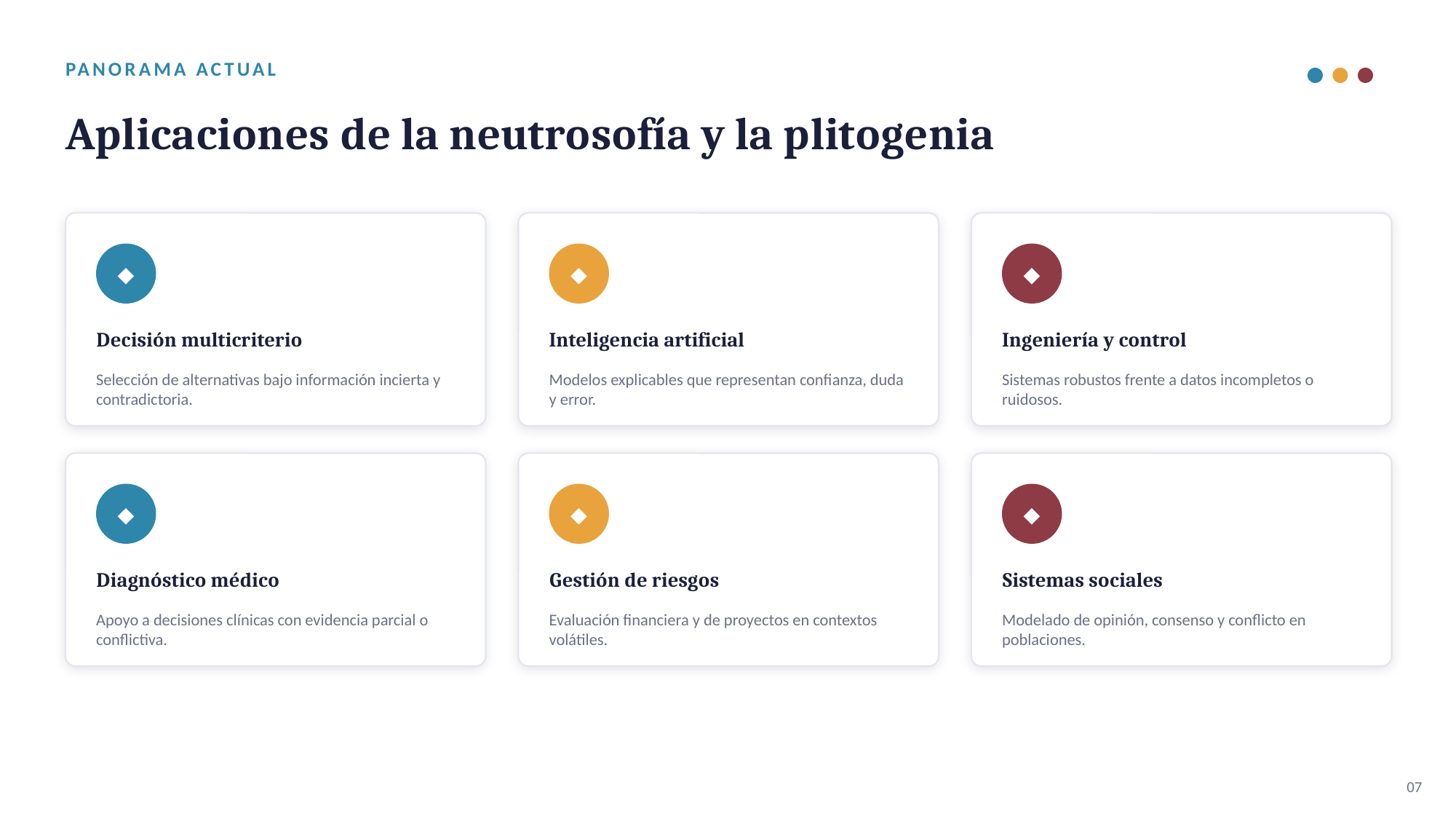

PANORAMA ACTUAL

Aplicaciones de la neutrosofía y la plitogenia

◆

◆

◆
Decisión multicriterio
Inteligencia artificial
Ingeniería y control
Selección de alternativas bajo información incierta y contradictoria.
Modelos explicables que representan confianza, duda y error.
Sistemas robustos frente a datos incompletos o ruidosos.

◆

◆

◆
Diagnóstico médico
Gestión de riesgos
Sistemas sociales
Apoyo a decisiones clínicas con evidencia parcial o conflictiva.
Evaluación financiera y de proyectos en contextos volátiles.
Modelado de opinión, consenso y conflicto en poblaciones.
07